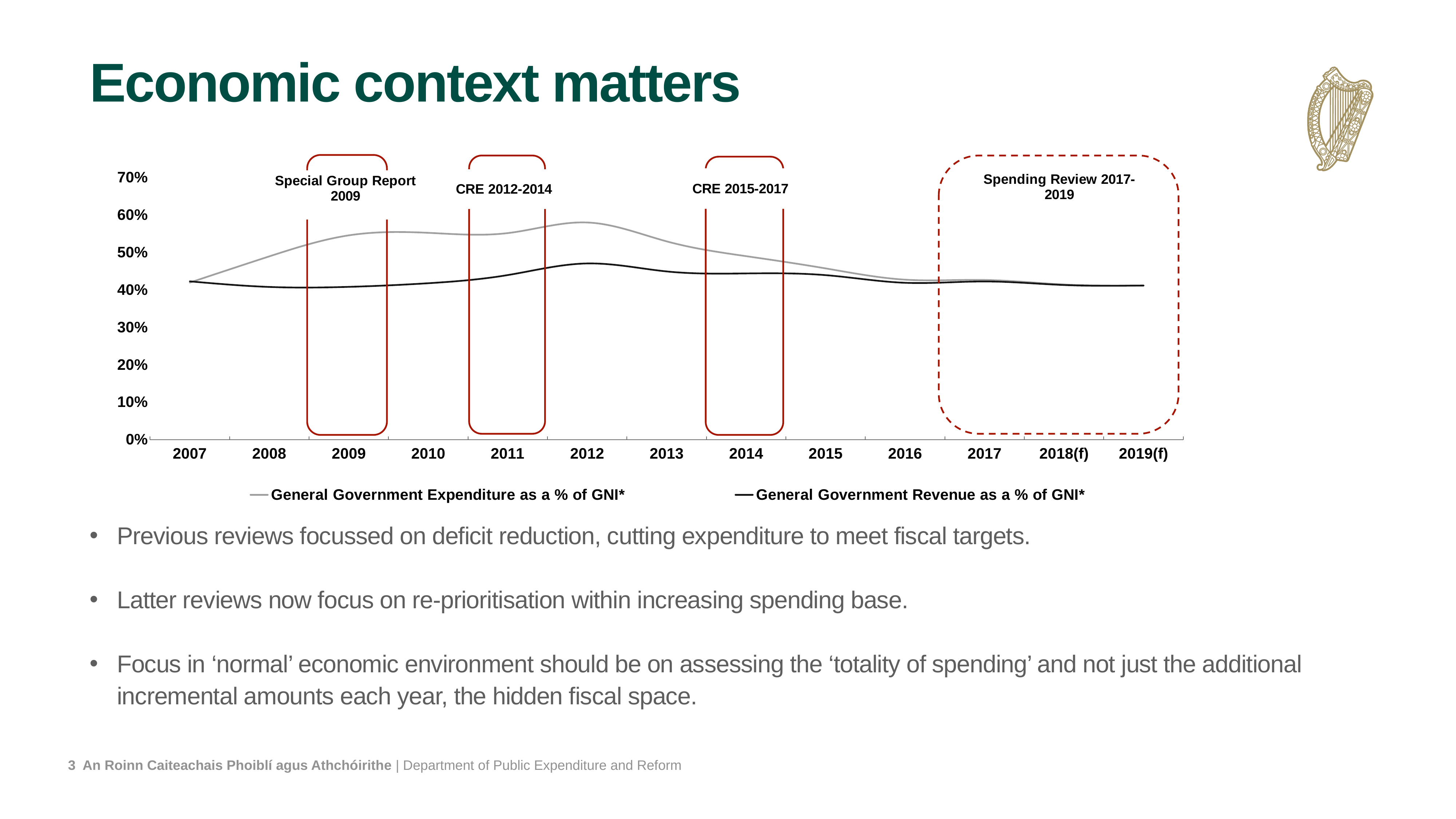

# Economic context matters

### Chart

| Category | General Government Expenditure as a % of GNI* | General Government Revenue as a % of GNI* |
|---|---|---|
| 2007 | 0.41952628675489223 | 0.4227353885029926 |
| 2008 | 0.48948681174783315 | 0.4078069464363659 |
| 2009 | 0.5456015944310452 | 0.40806747447321673 |
| 2010 | 0.5523377240271735 | 0.4177593135739544 |
| 2011 | 0.5516159493131073 | 0.43951993664138417 |
| 2012 | 0.5799563443105248 | 0.47054822688304704 |
| 2013 | 0.5294946897871532 | 0.4492279374169138 |
| 2014 | 0.48998842748338134 | 0.4438867508141131 |
| 2015 | 0.4573248565515361 | 0.43933648114411766 |
| 2016 | 0.4272438248960626 | 0.4189060838210286 |
| 2017 | 0.42650484043668796 | 0.4224757426234394 |
| 2018(f) | 0.41434368453592546 | 0.4129642419363607 |
| 2019(f) | 0.4116726501320968 | 0.4115520099228212 |
Previous reviews focussed on deficit reduction, cutting expenditure to meet fiscal targets.

Latter reviews now focus on re-prioritisation within increasing spending base.

Focus in ‘normal’ economic environment should be on assessing the ‘totality of spending’ and not just the additional incremental amounts each year, the hidden fiscal space.